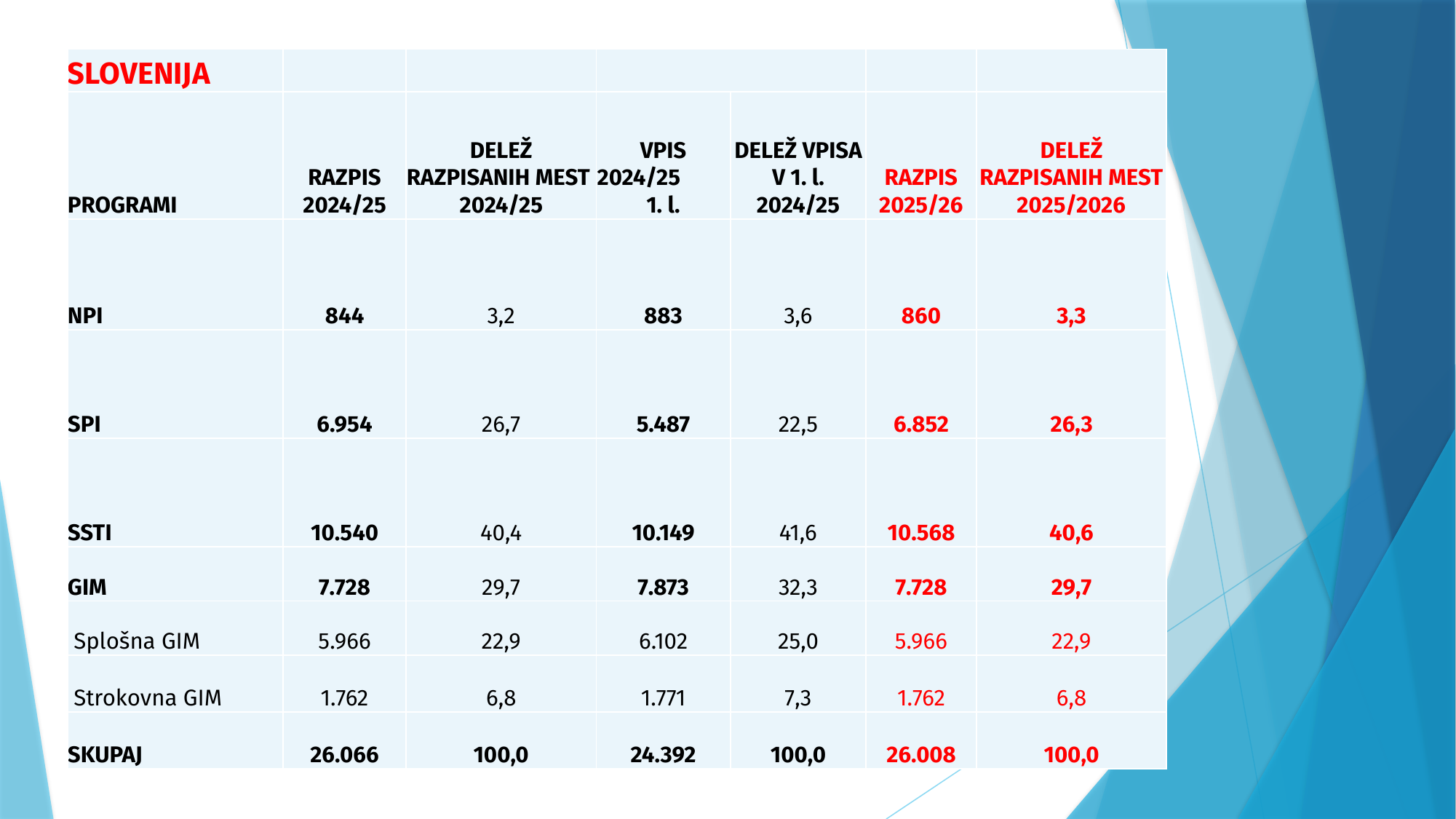

| SLOVENIJA |  |  |  |  |  |  |
| --- | --- | --- | --- | --- | --- | --- |
| PROGRAMI | RAZPIS 2024/25 | DELEŽ RAZPISANIH MEST 2024/25 | VPIS 2024/25 1. l. | DELEŽ VPISA V 1. l. 2024/25 | RAZPIS 2025/26 | DELEŽ RAZPISANIH MEST 2025/2026 |
| NPI | 844 | 3,2 | 883 | 3,6 | 860 | 3,3 |
| SPI | 6.954 | 26,7 | 5.487 | 22,5 | 6.852 | 26,3 |
| SSTI | 10.540 | 40,4 | 10.149 | 41,6 | 10.568 | 40,6 |
| GIM | 7.728 | 29,7 | 7.873 | 32,3 | 7.728 | 29,7 |
| Splošna GIM | 5.966 | 22,9 | 6.102 | 25,0 | 5.966 | 22,9 |
| Strokovna GIM | 1.762 | 6,8 | 1.771 | 7,3 | 1.762 | 6,8 |
| SKUPAJ | 26.066 | 100,0 | 24.392 | 100,0 | 26.008 | 100,0 |